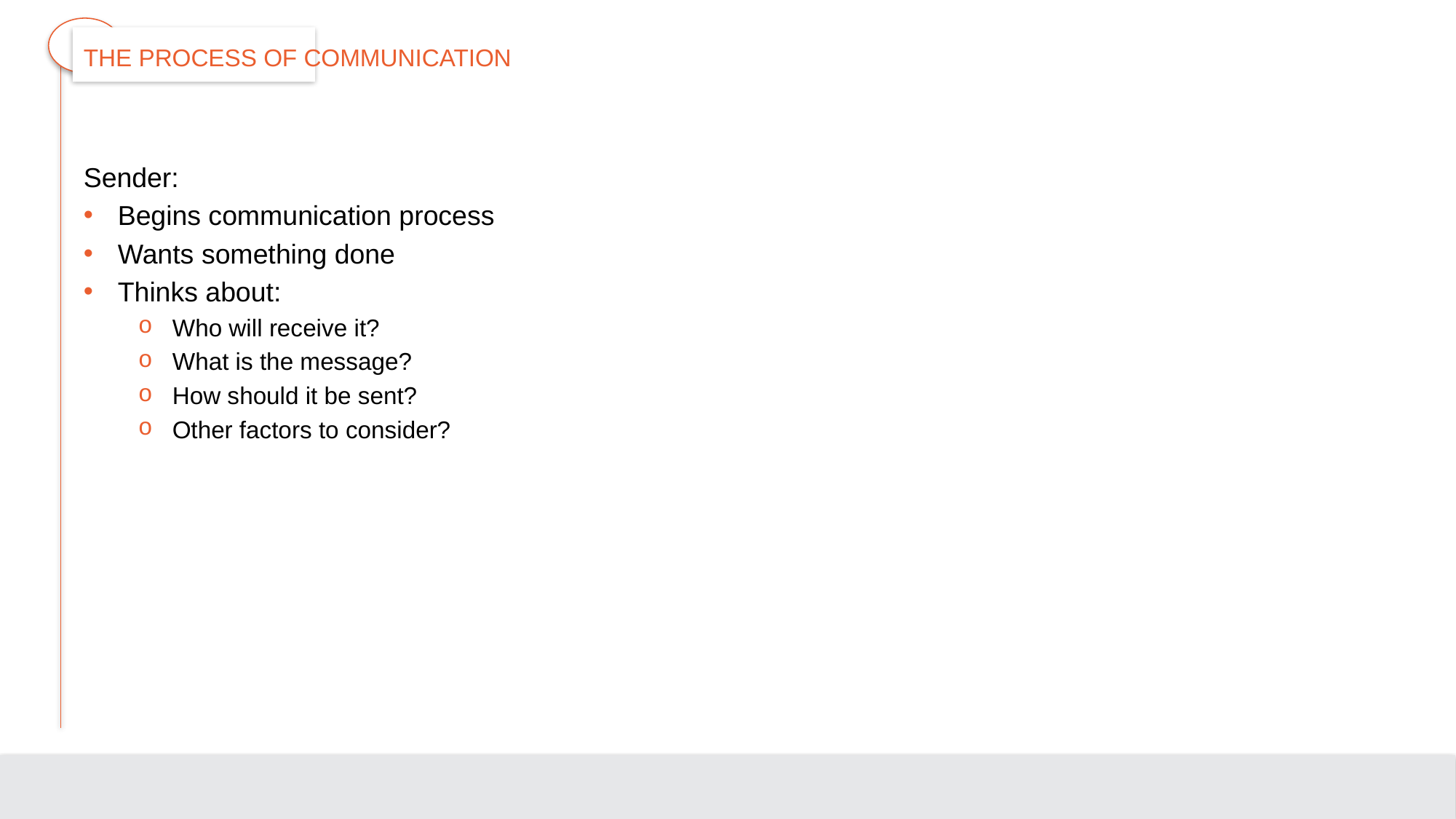

# The Process of Communication
Sender:
Begins communication process
Wants something done
Thinks about:
Who will receive it?
What is the message?
How should it be sent?
Other factors to consider?